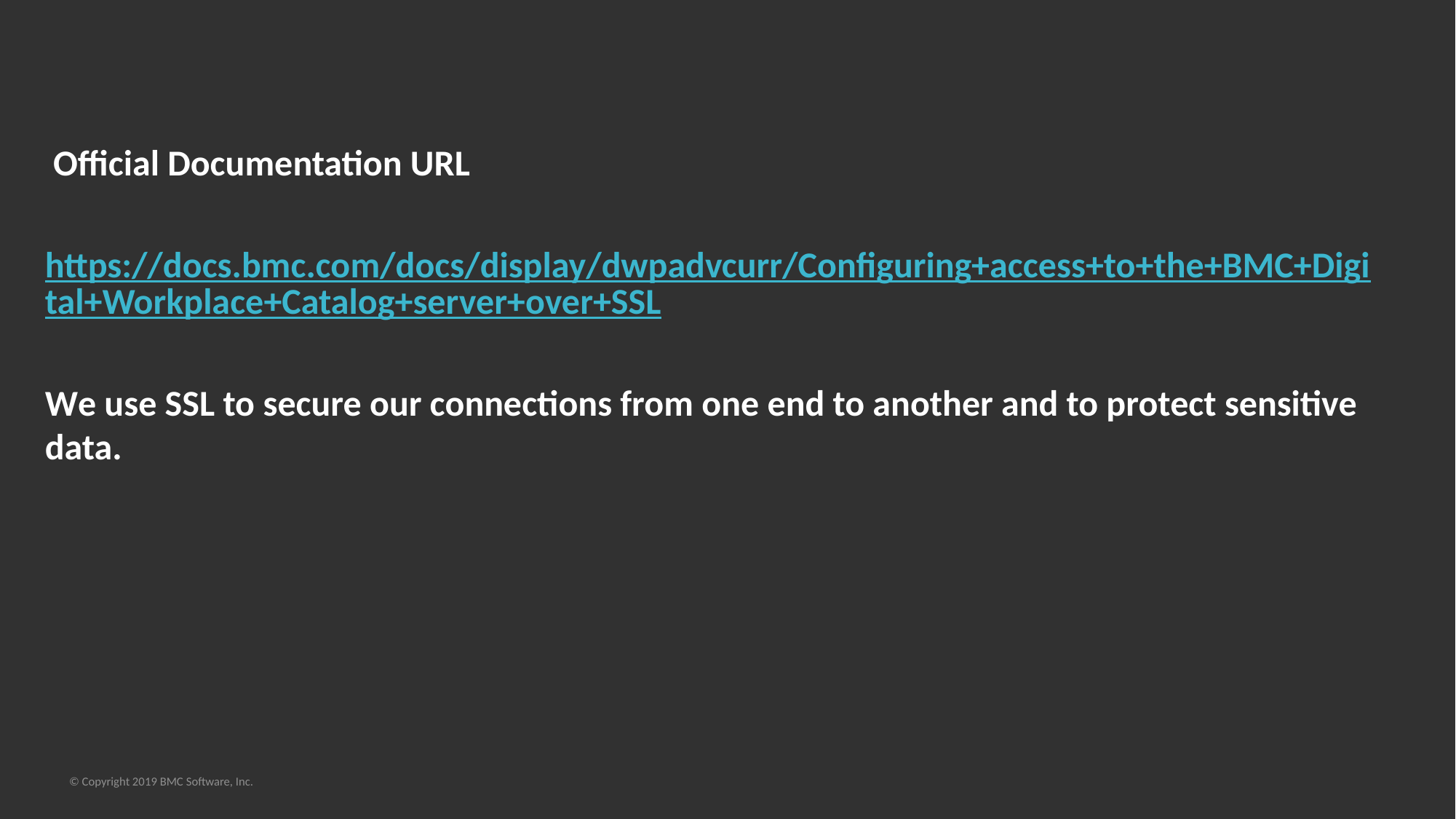

Official Documentation URL

https://docs.bmc.com/docs/display/dwpadvcurr/Configuring+access+to+the+BMC+Digital+Workplace+Catalog+server+over+SSL

We use SSL to secure our connections from one end to another and to protect sensitive data.

© Copyright 2019 BMC Software, Inc.